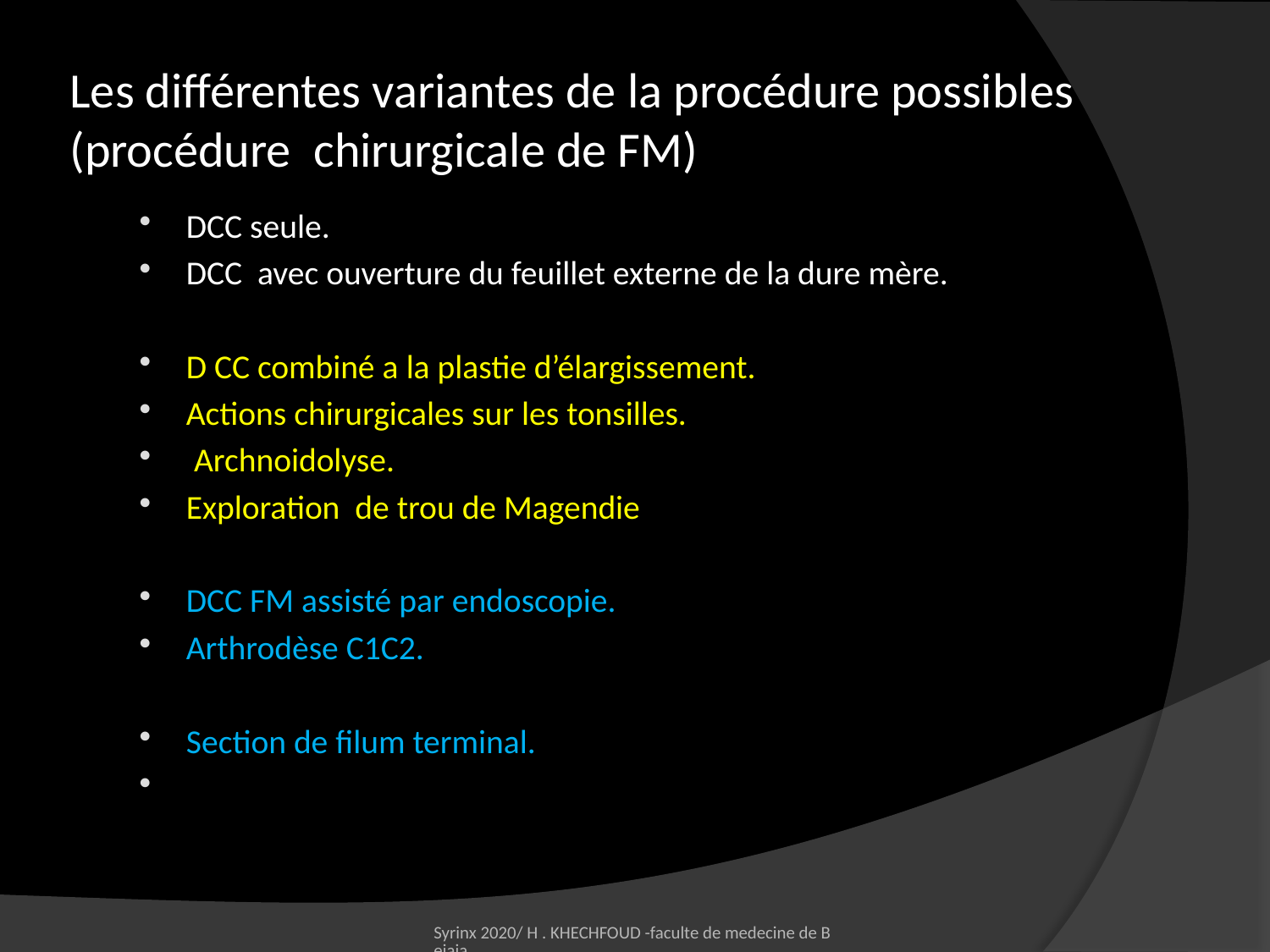

# Les différentes variantes de la procédure possibles (procédure  chirurgicale de FM)
DCC seule.
DCC  avec ouverture du feuillet externe de la dure mère.

D CC combiné a la plastie d’élargissement.
Actions chirurgicales sur les tonsilles.
 Archnoidolyse.
Exploration  de trou de Magendie

DCC FM assisté par endoscopie.
Arthrodèse C1C2.

Section de filum terminal.

Syrinx 2020/ H . KHECHFOUD -faculte de medecine de Bejaia